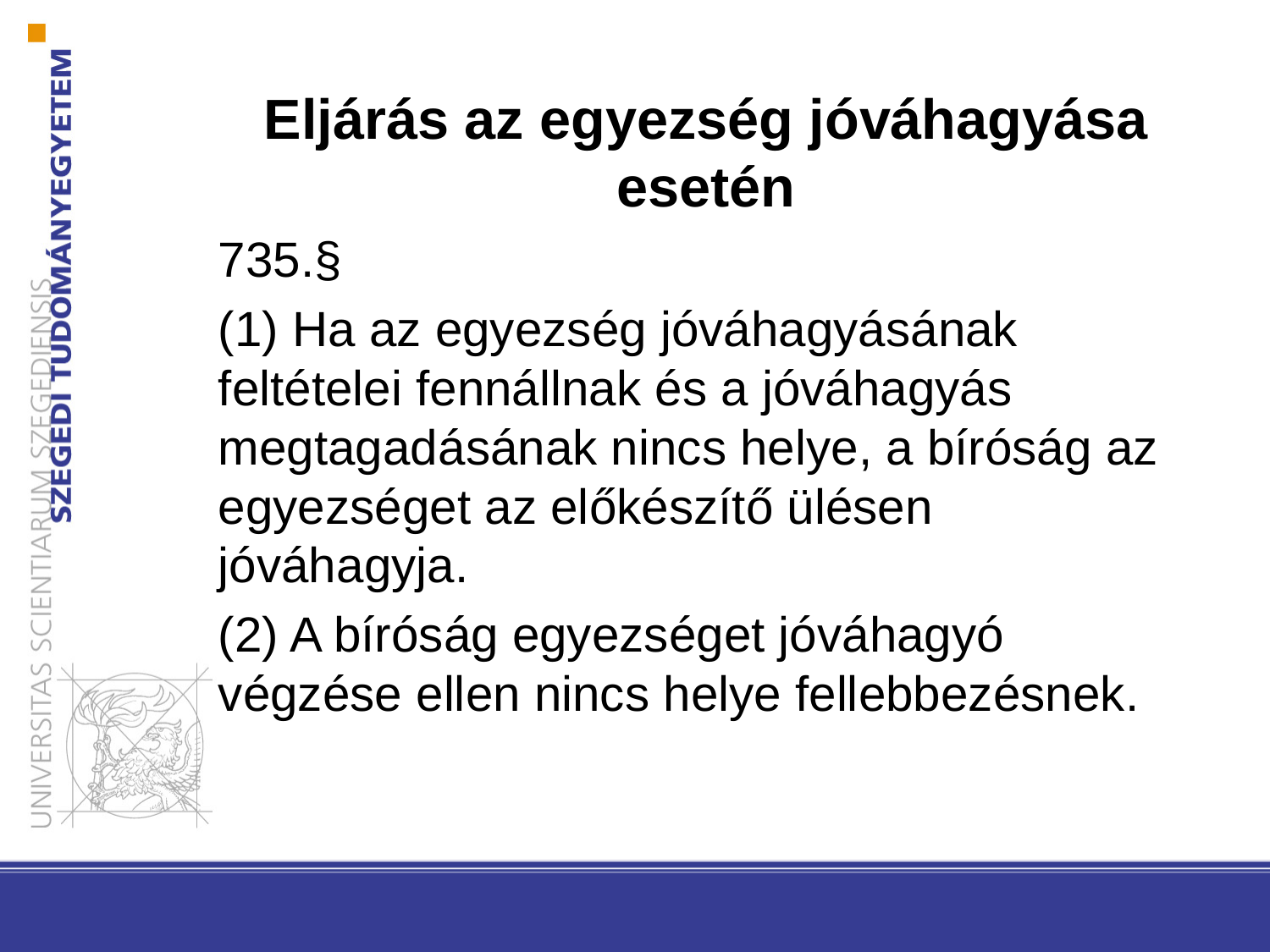

Eljárás az egyezség jóváhagyása esetén
735.§
(1) Ha az egyezség jóváhagyásának feltételei fennállnak és a jóváhagyás megtagadásának nincs helye, a bíróság az egyezséget az előkészítő ülésen jóváhagyja.
(2) A bíróság egyezséget jóváhagyó végzése ellen nincs helye fellebbezésnek.

#